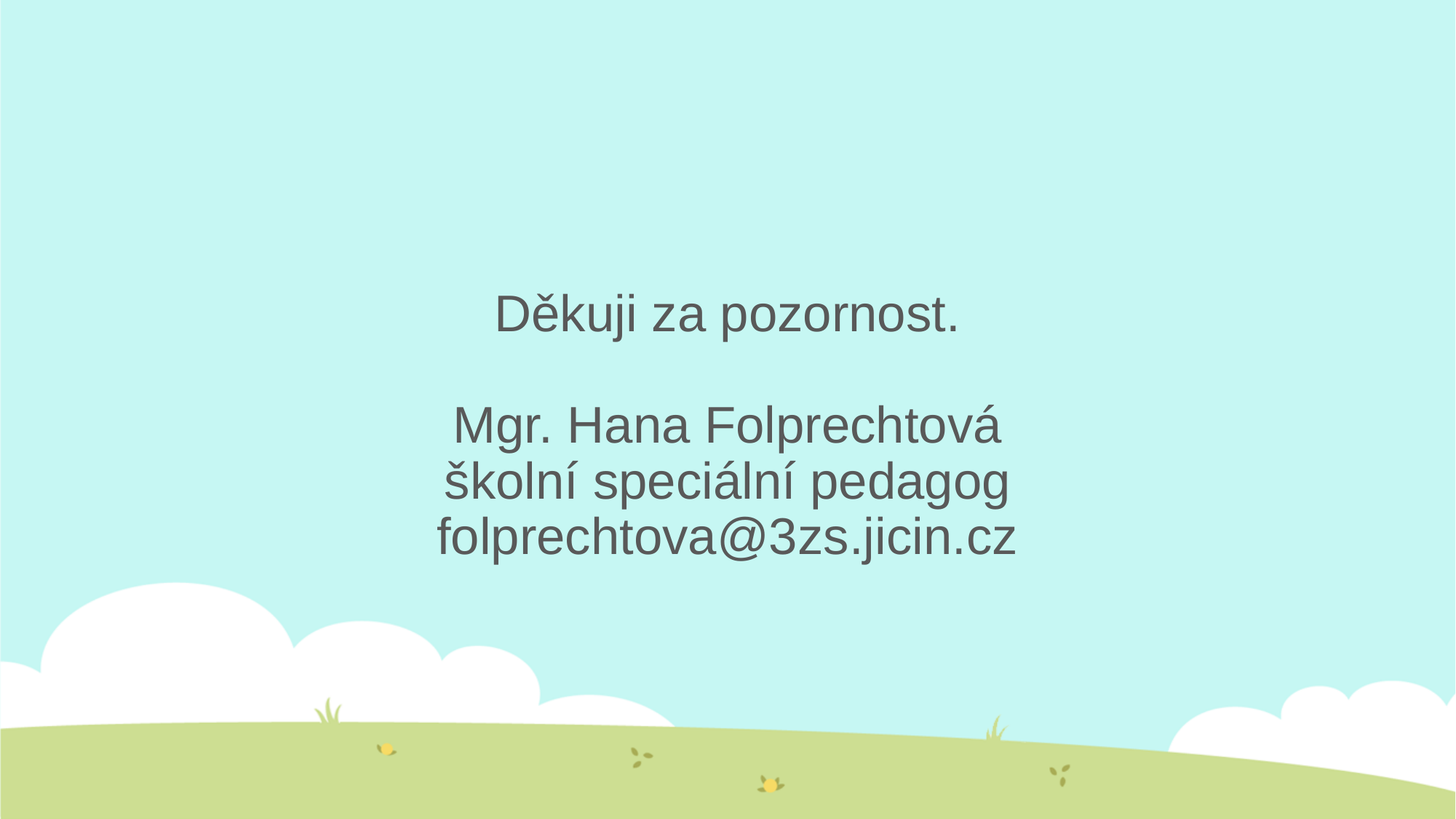

Děkuji za pozornost.

Mgr. Hana Folprechtová
školní speciální pedagog
folprechtova@3zs.jicin.cz